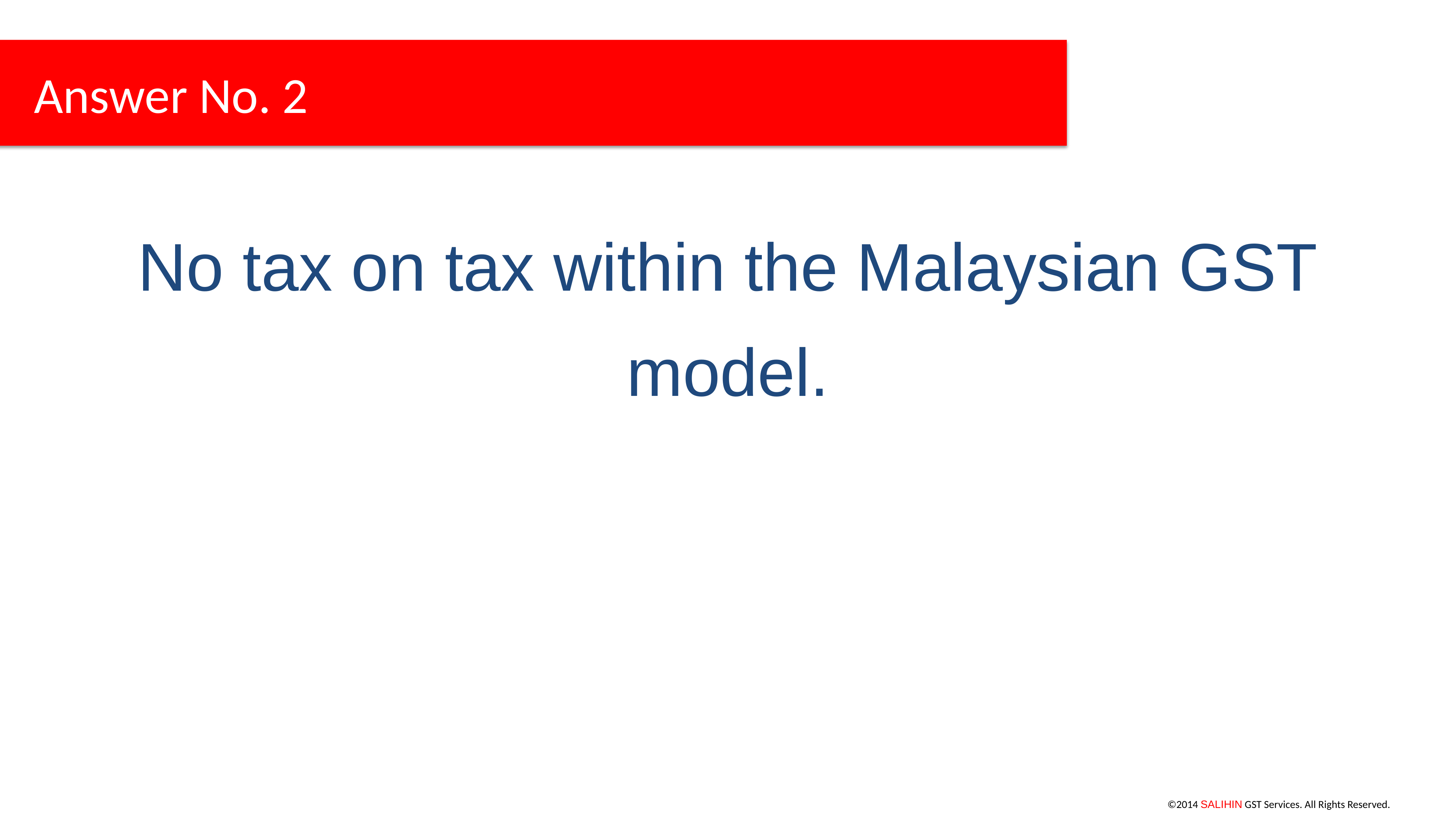

Answer No. 2
No tax on tax within the Malaysian GST model.